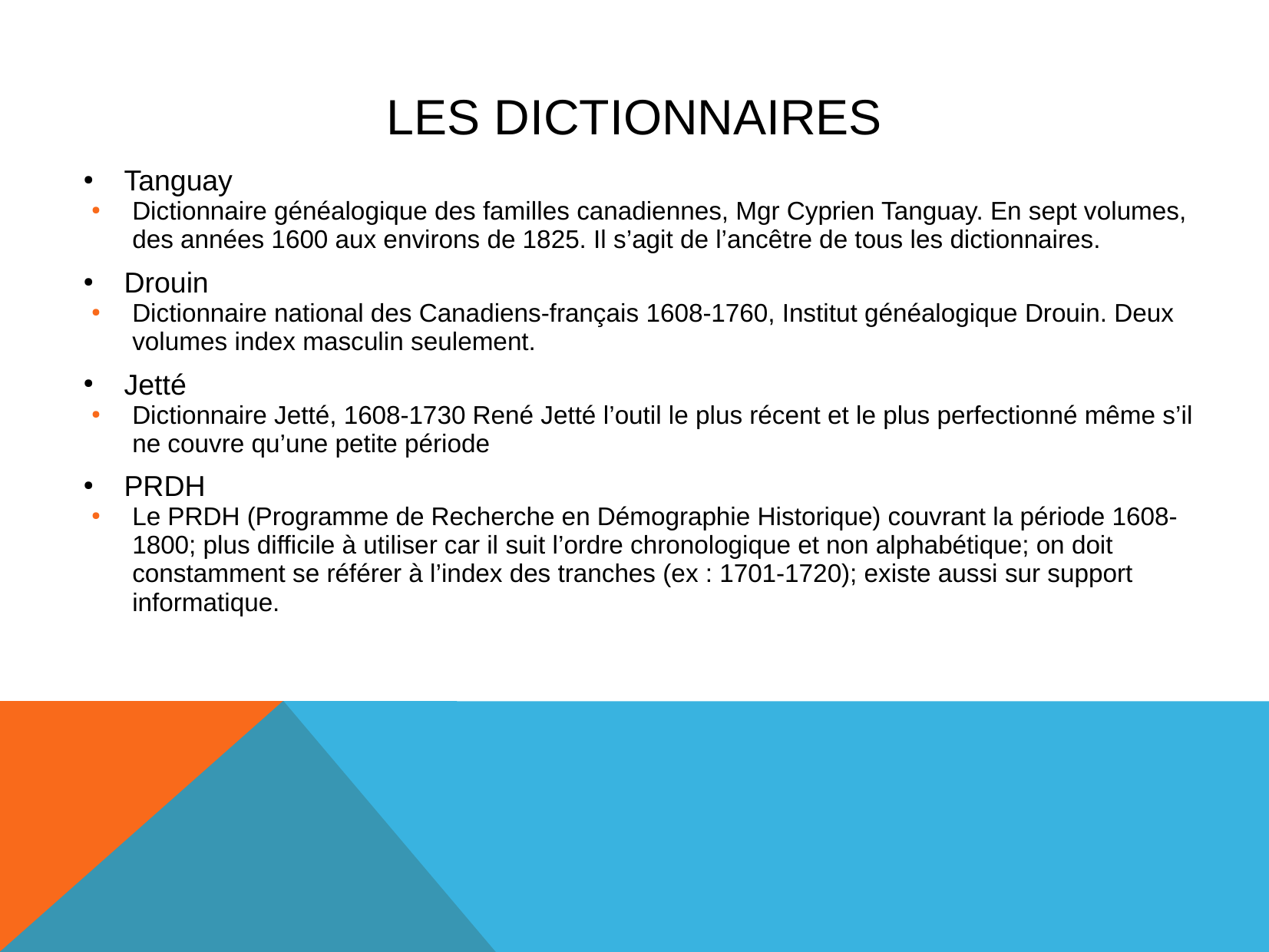

LES DICTIONNAIRES
Tanguay
Dictionnaire généalogique des familles canadiennes, Mgr Cyprien Tanguay. En sept volumes, des années 1600 aux environs de 1825. Il s’agit de l’ancêtre de tous les dictionnaires.
Drouin
Dictionnaire national des Canadiens-français 1608-1760, Institut généalogique Drouin. Deux volumes index masculin seulement.
Jetté
Dictionnaire Jetté, 1608-1730 René Jetté l’outil le plus récent et le plus perfectionné même s’il ne couvre qu’une petite période
PRDH
Le PRDH (Programme de Recherche en Démographie Historique) couvrant la période 1608-1800; plus difficile à utiliser car il suit l’ordre chronologique et non alphabétique; on doit constamment se référer à l’index des tranches (ex : 1701-1720); existe aussi sur support informatique.